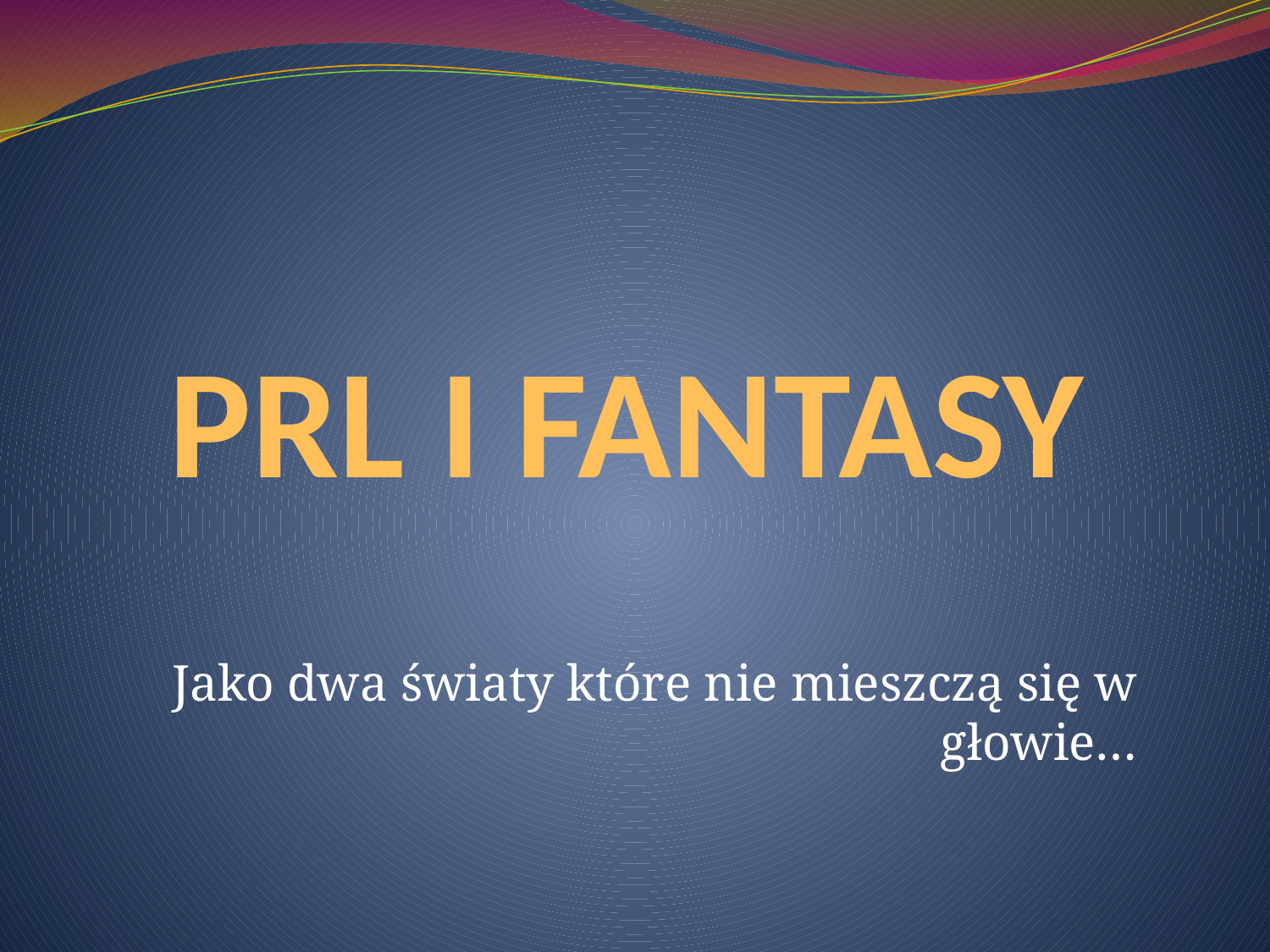

# PRL I FANTASY
Jako dwa światy które nie mieszczą się w głowie…